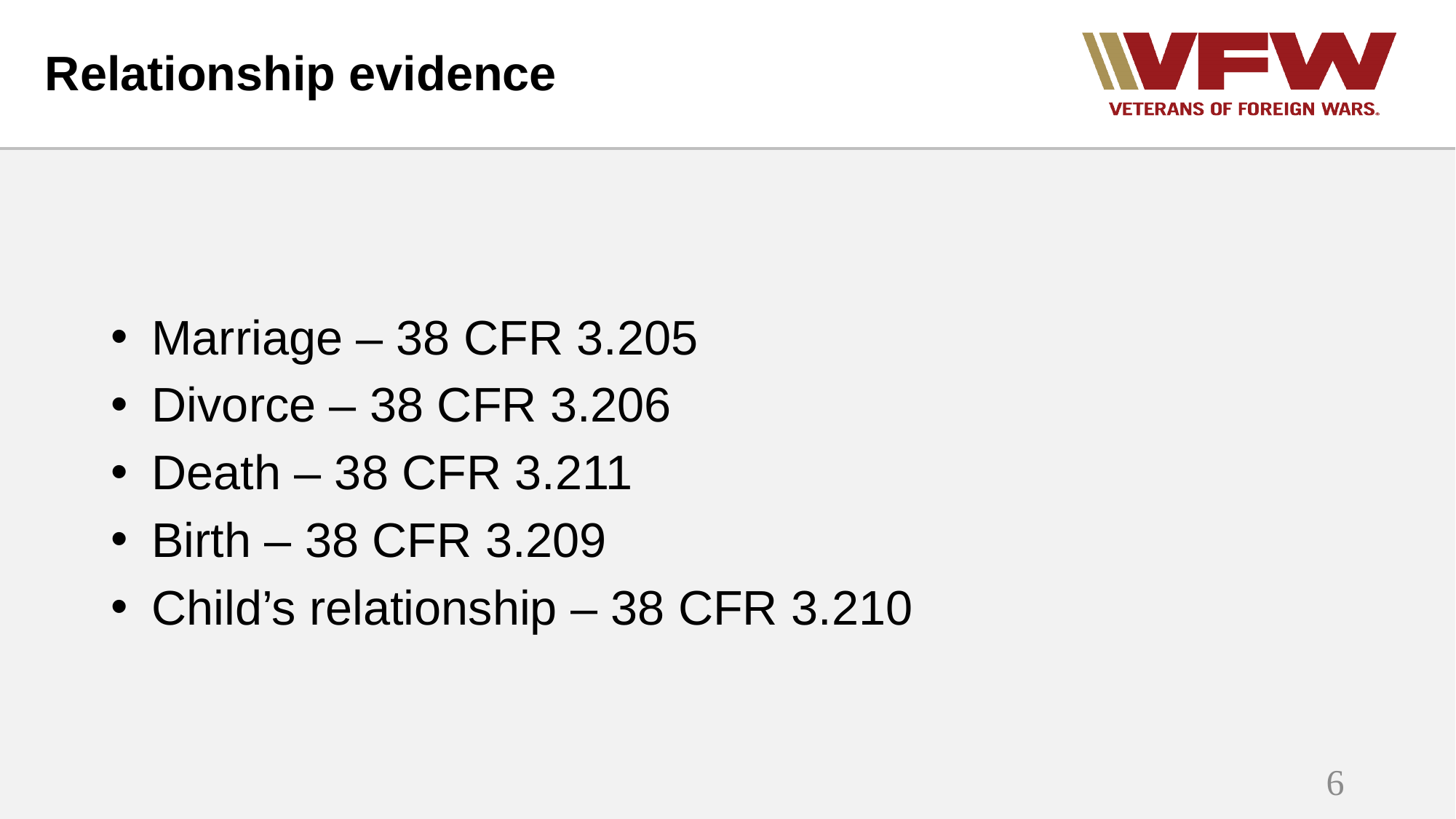

# Relationship evidence

Marriage – 38 CFR 3.205
Divorce – 38 CFR 3.206
Death – 38 CFR 3.211
Birth – 38 CFR 3.209
Child’s relationship – 38 CFR 3.210
6